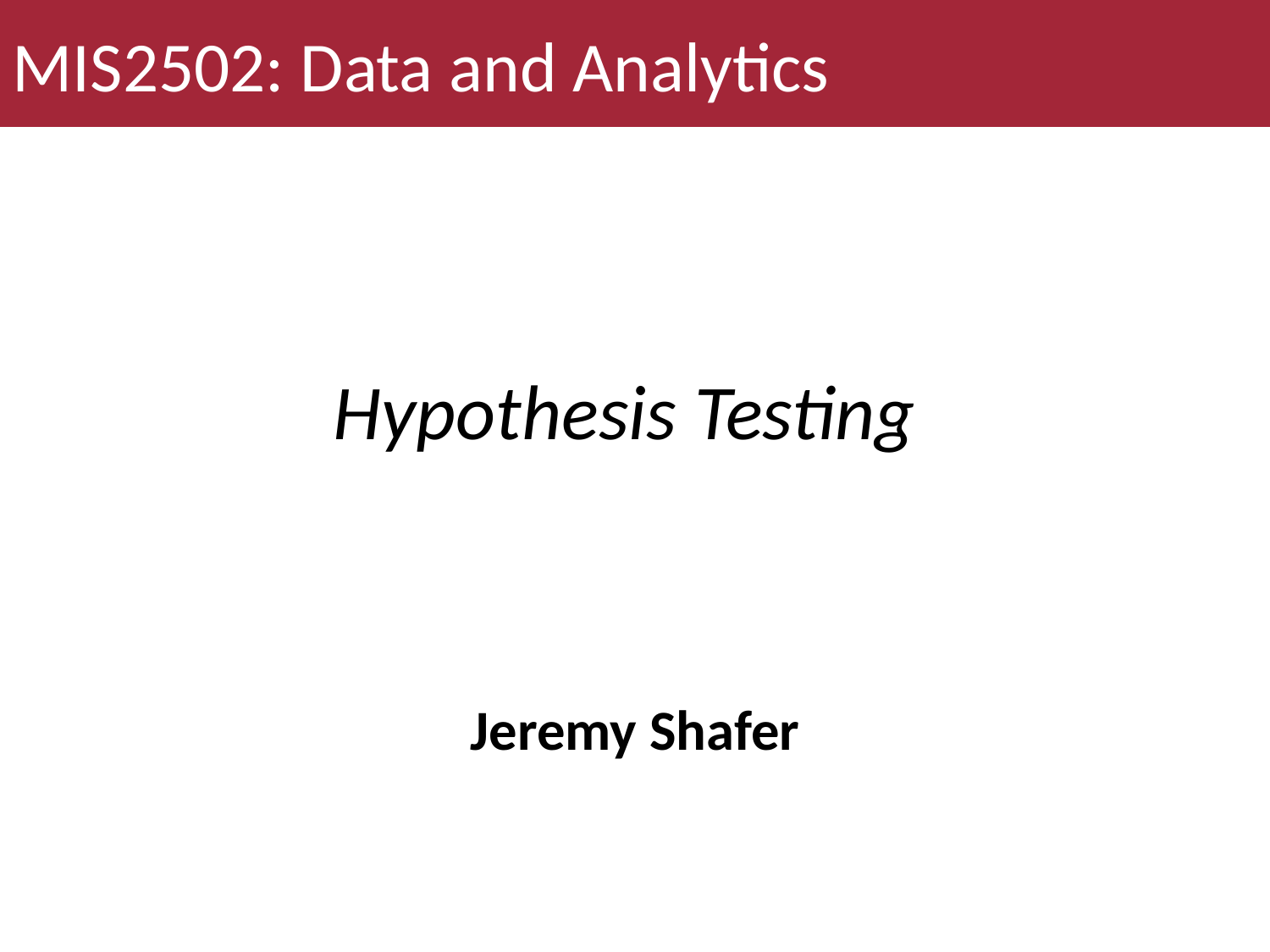

MIS2502: Data and Analytics
# Hypothesis Testing
Jeremy Shafer